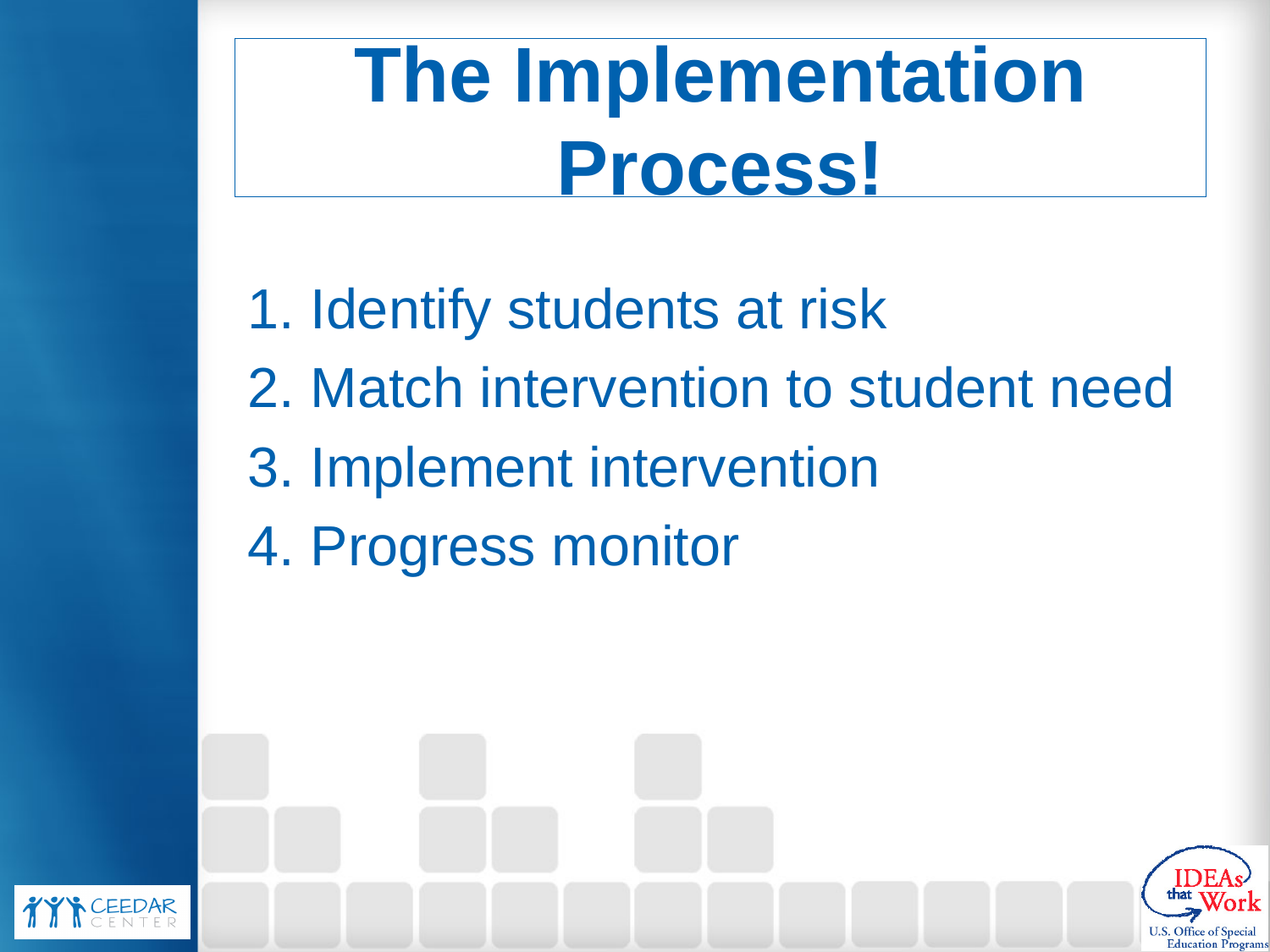

# The Implementation Process!
1. Identify students at risk
2. Match intervention to student need
3. Implement intervention
4. Progress monitor